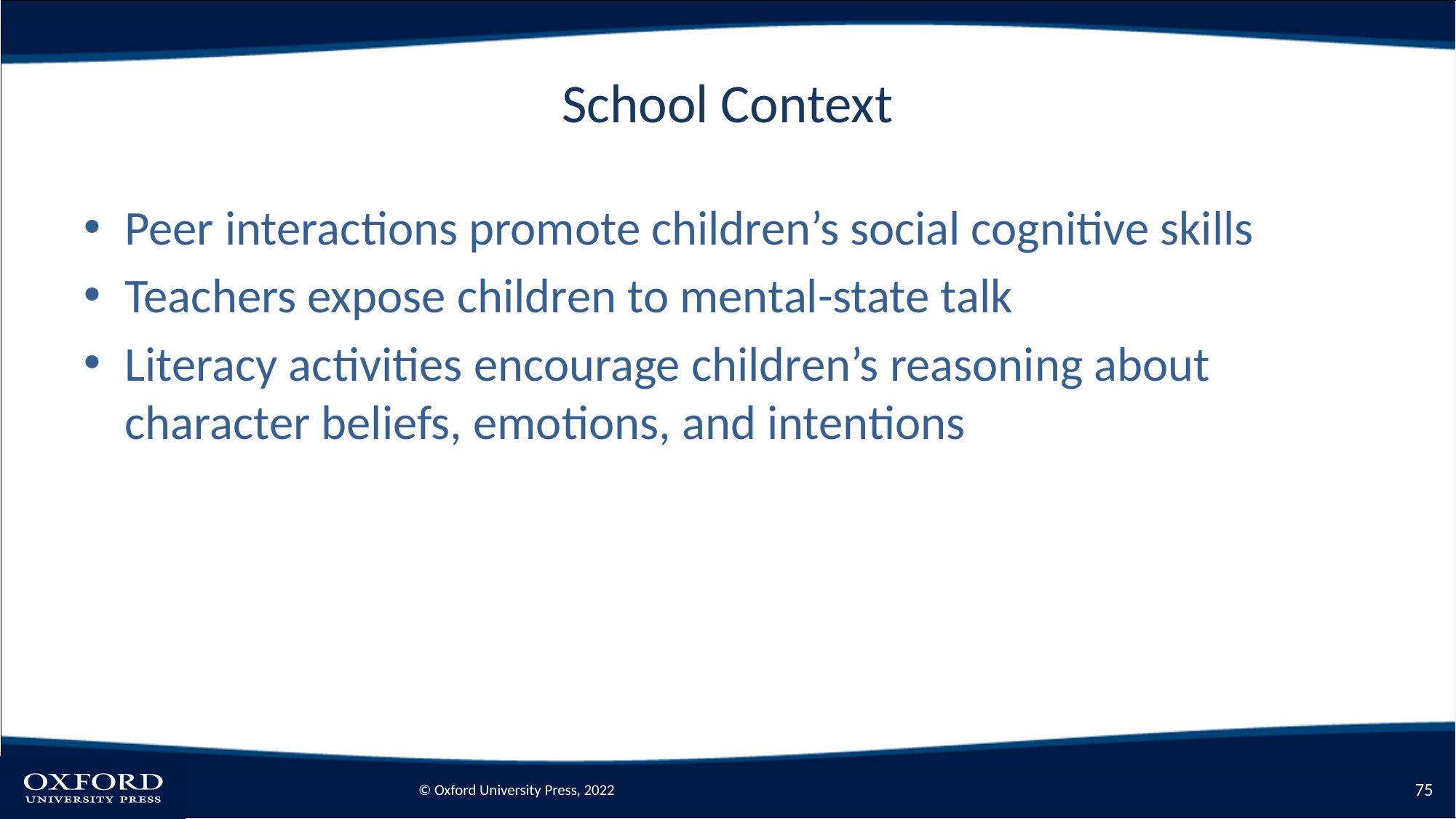

# School Context
Peer interactions promote children’s social cognitive skills
Teachers expose children to mental-state talk
Literacy activities encourage children’s reasoning about character beliefs, emotions, and intentions